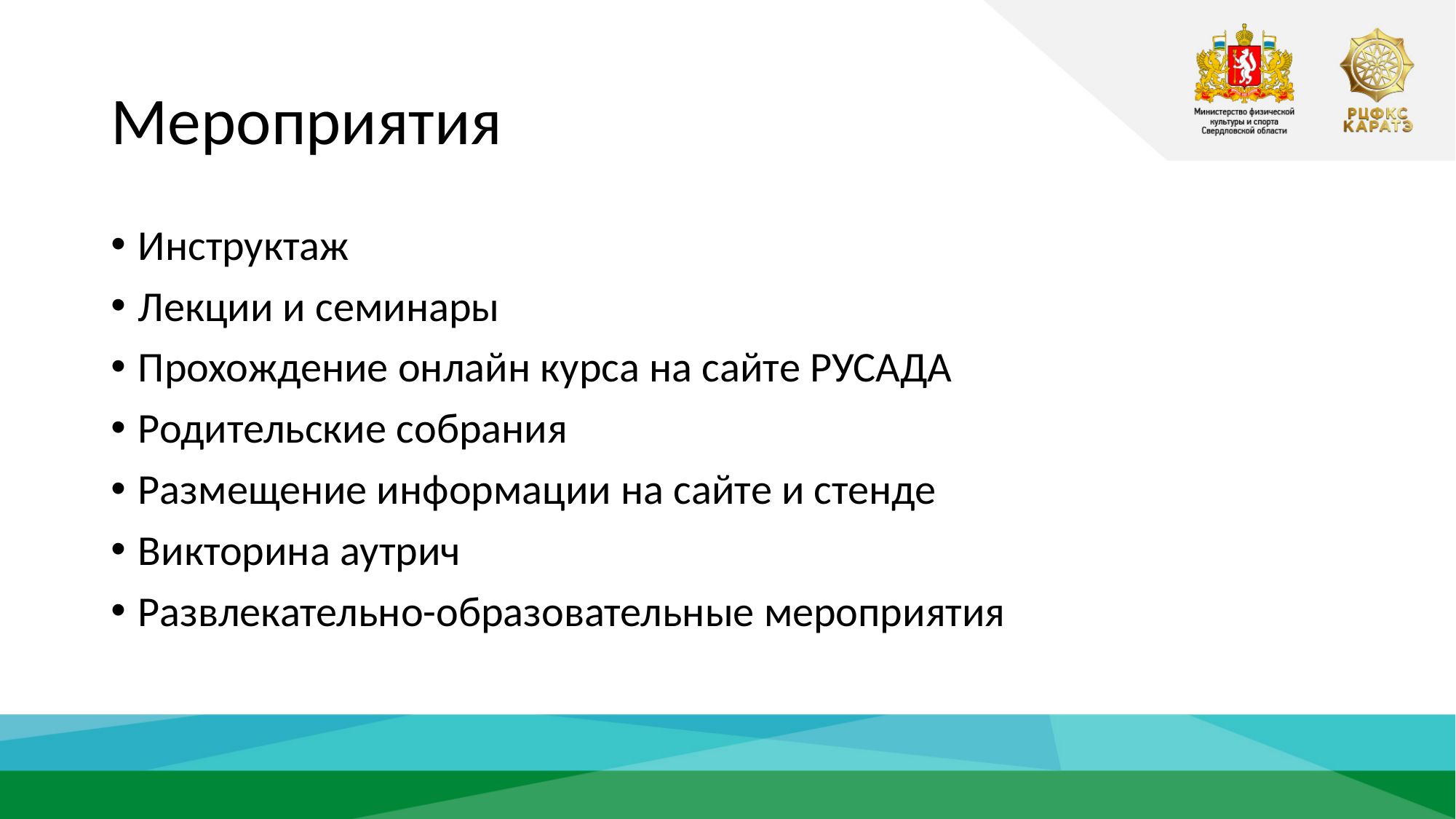

# Мероприятия
Инструктаж
Лекции и семинары
Прохождение онлайн курса на сайте РУСАДА
Родительские собрания
Размещение информации на сайте и стенде
Викторина аутрич
Развлекательно-образовательные мероприятия